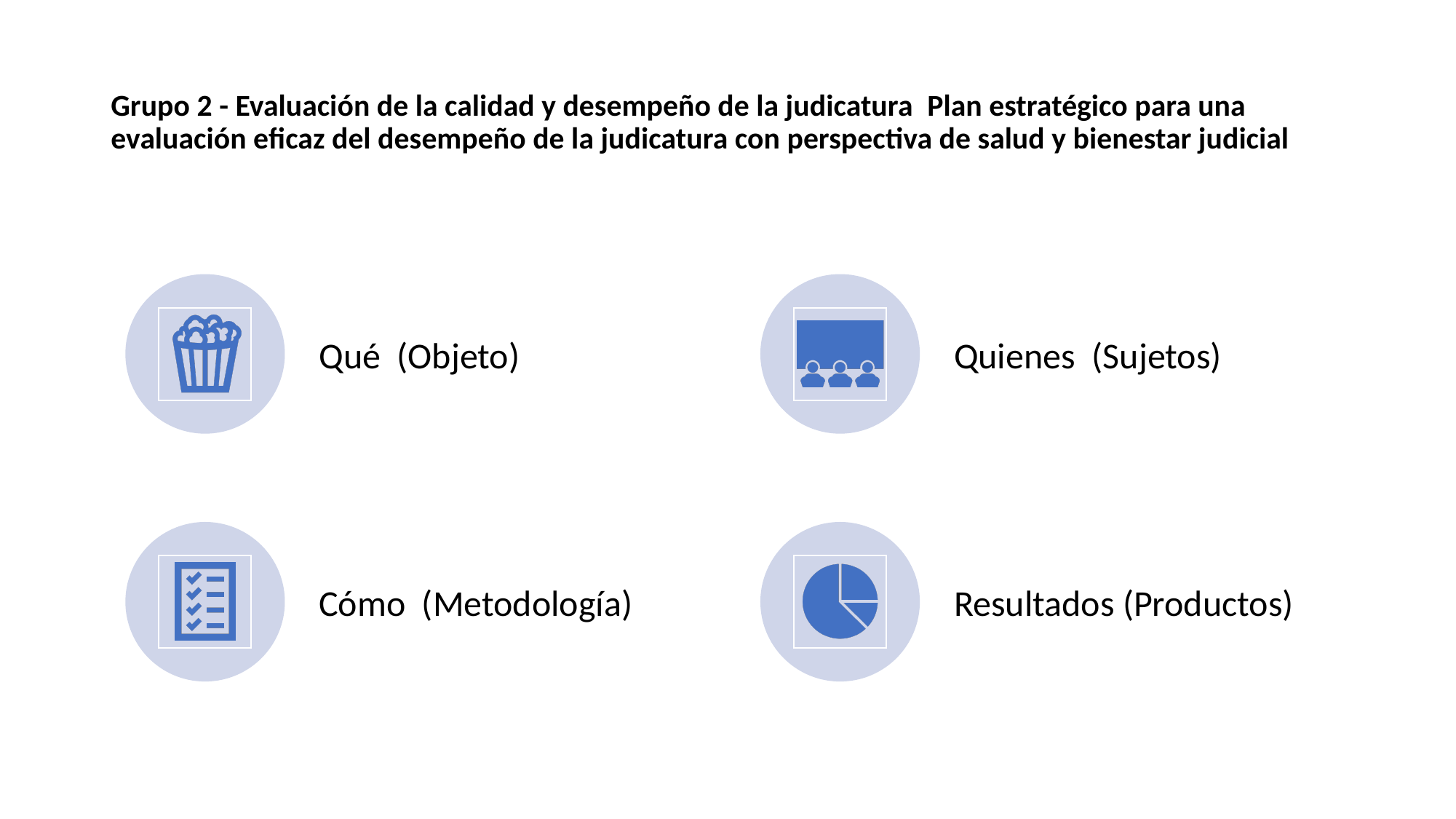

# Grupo 2 - Evaluación de la calidad y desempeño de la judicatura  Plan estratégico para una evaluación eficaz del desempeño de la judicatura con perspectiva de salud y bienestar judicial
Qué  (Objeto)
Quienes  (Sujetos)
Cómo  (Metodología)
Resultados (Productos)